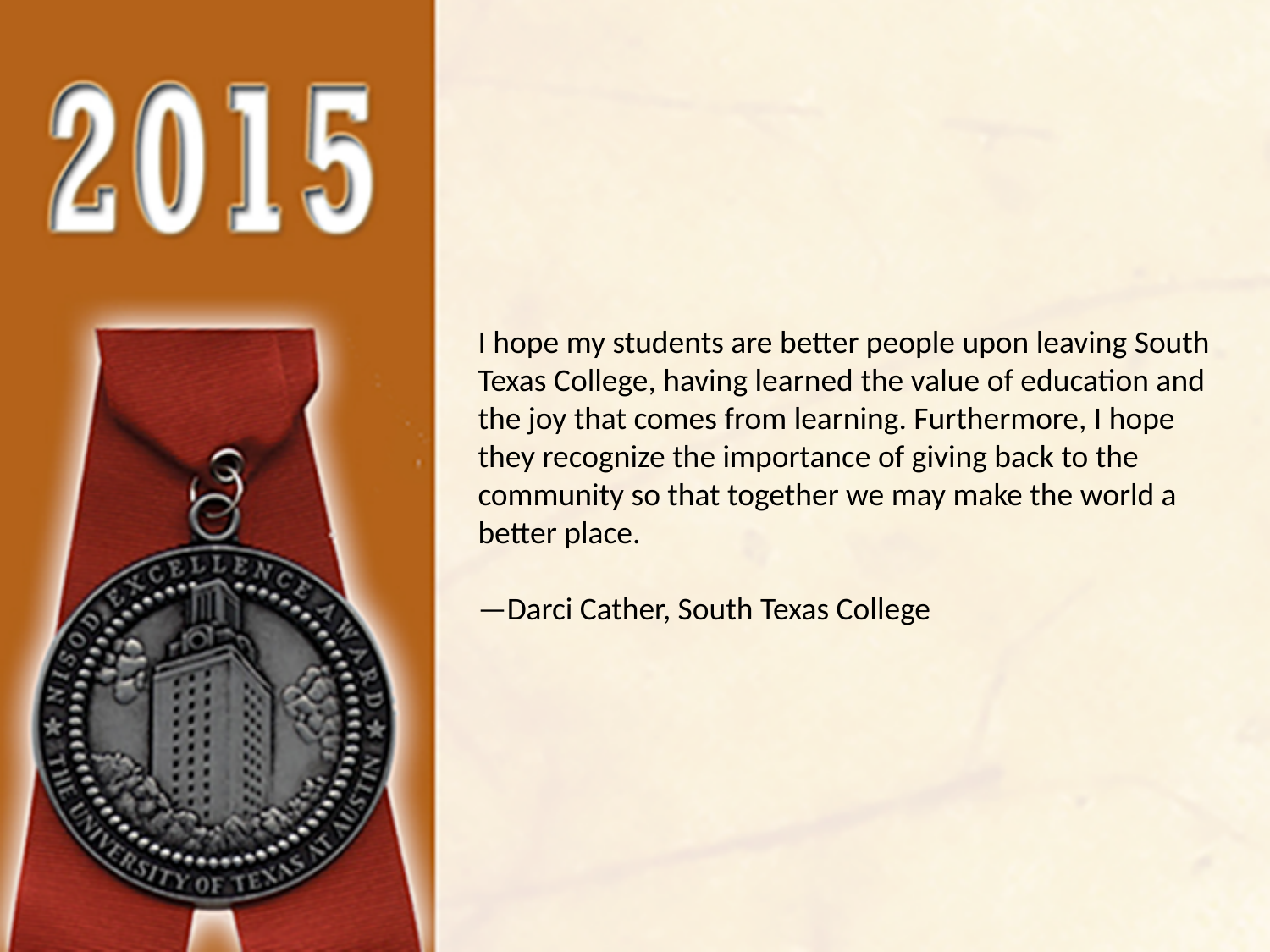

I hope my students are better people upon leaving South Texas College, having learned the value of education and the joy that comes from learning. Furthermore, I hope they recognize the importance of giving back to the community so that together we may make the world a better place.

—Darci Cather, South Texas College